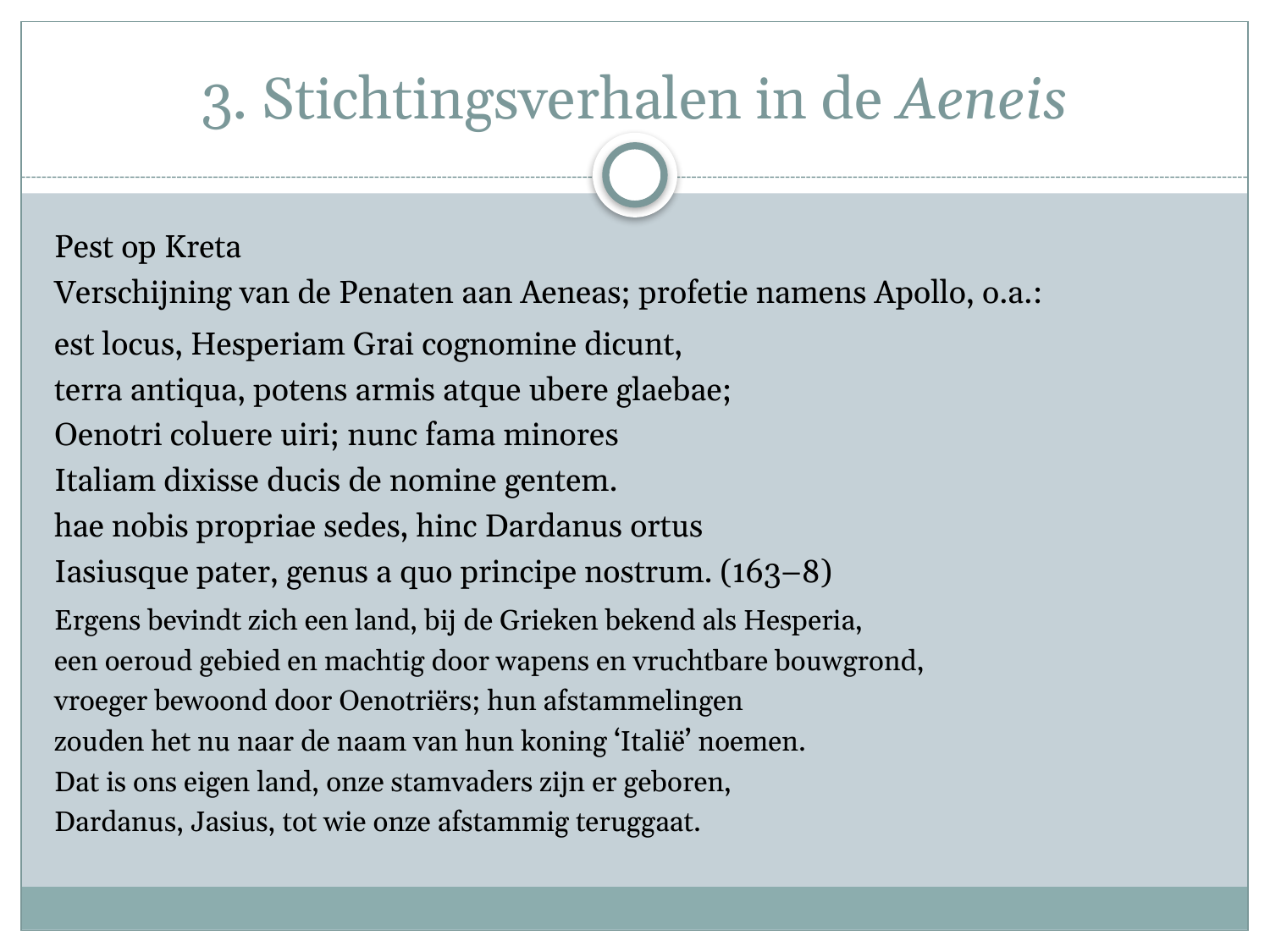

# 3. Stichtingsverhalen in de Aeneis
Pest op Kreta
Verschijning van de Penaten aan Aeneas; profetie namens Apollo, o.a.:
est locus, Hesperiam Grai cognomine dicunt,
terra antiqua, potens armis atque ubere glaebae;
Oenotri coluere uiri; nunc fama minores
Italiam dixisse ducis de nomine gentem.
hae nobis propriae sedes, hinc Dardanus ortus
Iasiusque pater, genus a quo principe nostrum. (163–8)
Ergens bevindt zich een land, bij de Grieken bekend als Hesperia,
een oeroud gebied en machtig door wapens en vruchtbare bouwgrond,
vroeger bewoond door Oenotriërs; hun afstammelingen
zouden het nu naar de naam van hun koning ‘Italië’ noemen.
Dat is ons eigen land, onze stamvaders zijn er geboren,
Dardanus, Jasius, tot wie onze afstammig teruggaat.